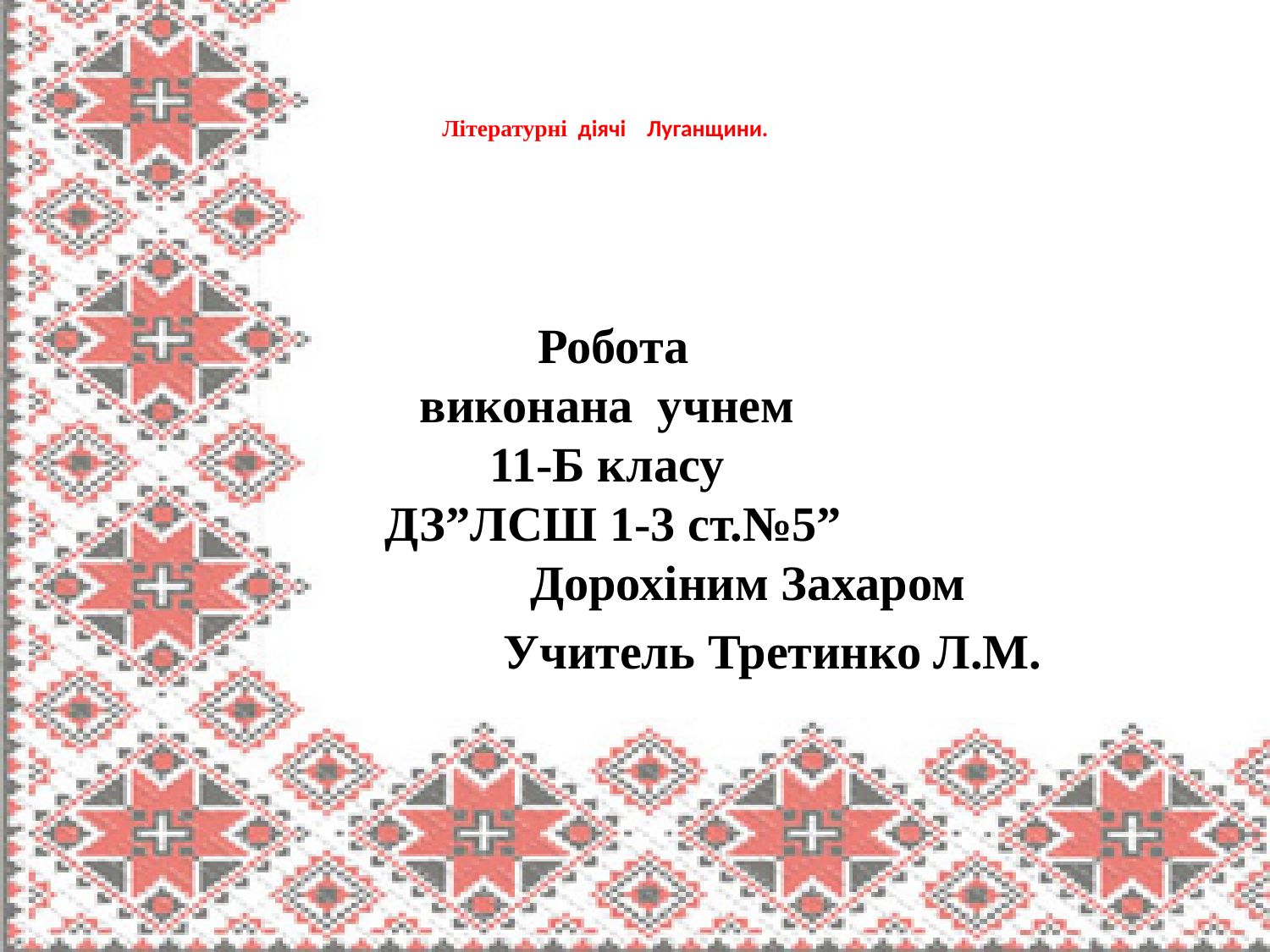

# Літературні  діячі    Луганщини.
Робота
виконана  учнем
11-Б класу
ДЗ”ЛСШ 1-3 ст.№5”
                        Дорохіним Захаром
                          Учитель Третинко Л.М.